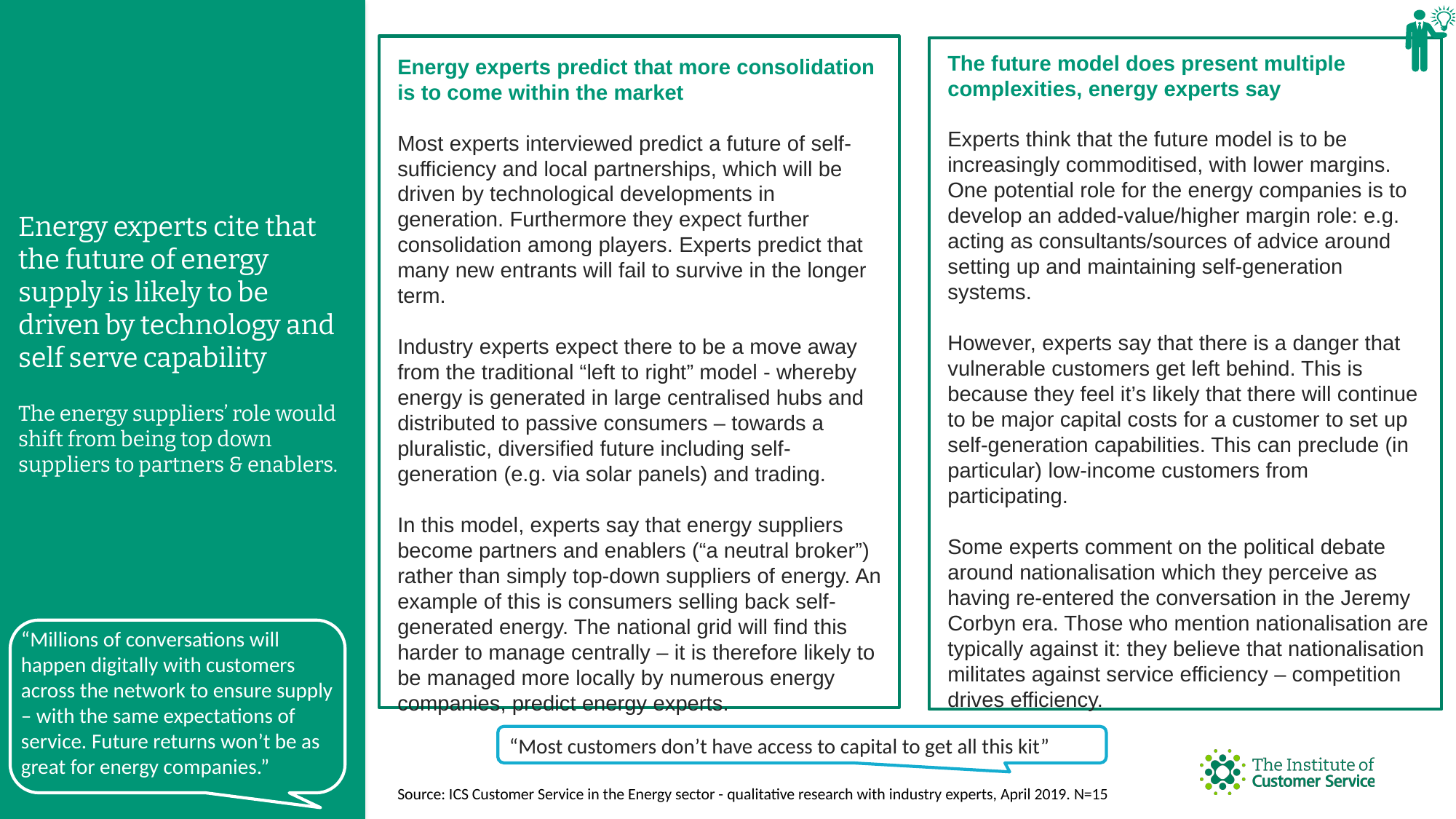

The future model does present multiple complexities, energy experts say

Experts think that the future model is to be increasingly commoditised, with lower margins. One potential role for the energy companies is to develop an added-value/higher margin role: e.g. acting as consultants/sources of advice around setting up and maintaining self-generation systems.

However, experts say that there is a danger that vulnerable customers get left behind. This is because they feel it’s likely that there will continue to be major capital costs for a customer to set up self-generation capabilities. This can preclude (in particular) low-income customers from participating.

Some experts comment on the political debate around nationalisation which they perceive as having re-entered the conversation in the Jeremy Corbyn era. Those who mention nationalisation are typically against it: they believe that nationalisation militates against service efficiency – competition drives efficiency.
Energy experts predict that more consolidation is to come within the market

Most experts interviewed predict a future of self-sufficiency and local partnerships, which will be driven by technological developments in generation. Furthermore they expect further consolidation among players. Experts predict that many new entrants will fail to survive in the longer term.

Industry experts expect there to be a move away from the traditional “left to right” model - whereby energy is generated in large centralised hubs and distributed to passive consumers – towards a pluralistic, diversified future including self-generation (e.g. via solar panels) and trading.

In this model, experts say that energy suppliers become partners and enablers (“a neutral broker”) rather than simply top-down suppliers of energy. An example of this is consumers selling back self-generated energy. The national grid will find this harder to manage centrally – it is therefore likely to be managed more locally by numerous energy companies, predict energy experts.

Energy experts cite that the future of energy supply is likely to be driven by technology and self serve capability

The energy suppliers’ role would shift from being top down suppliers to partners & enablers.
“Millions of conversations will happen digitally with customers across the network to ensure supply – with the same expectations of service. Future returns won’t be as great for energy companies.”

“Most customers don’t have access to capital to get all this kit”
Source: ICS Customer Service in the Energy sector - qualitative research with industry experts, April 2019. N=15